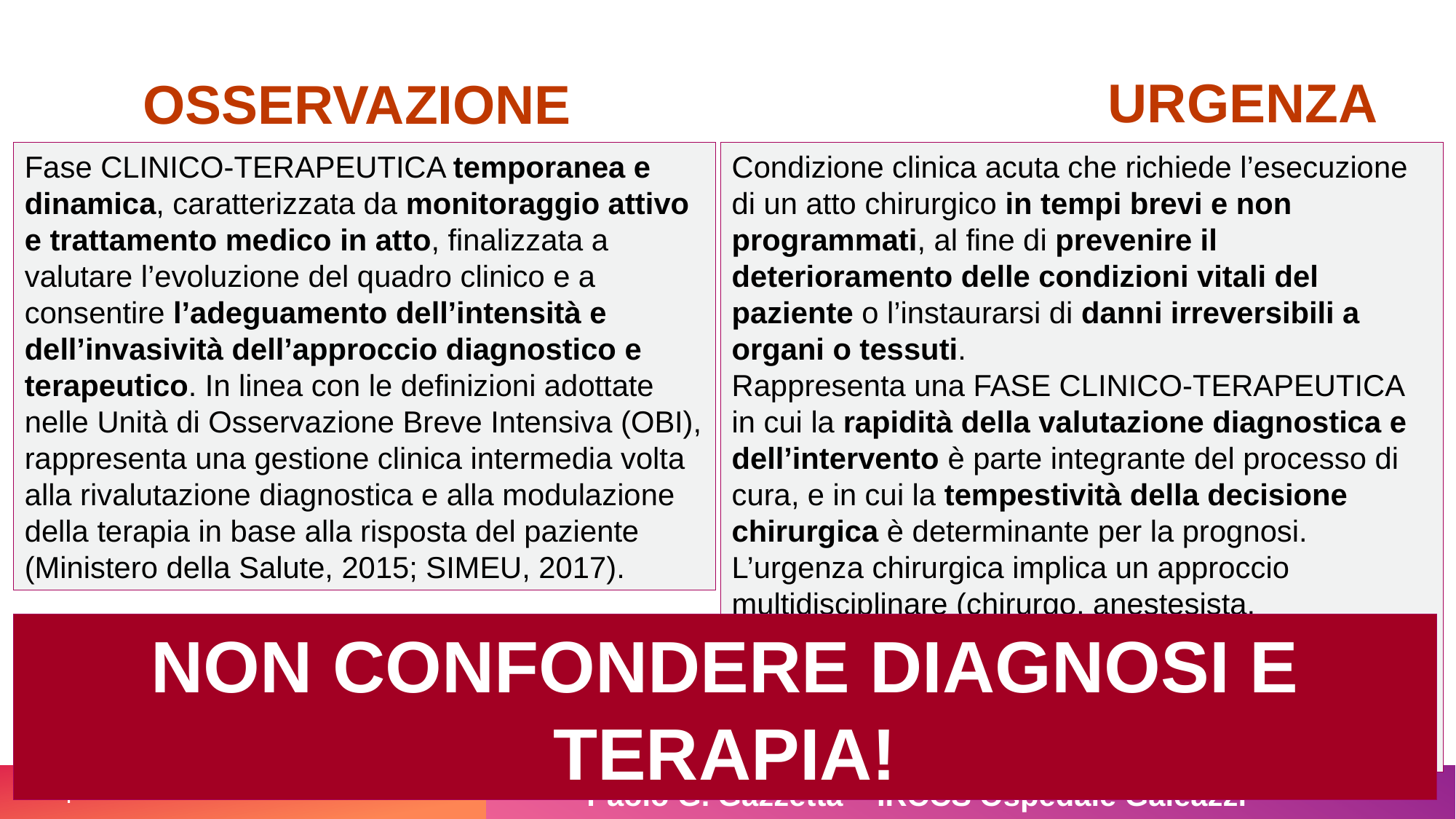

URGENZA CHIRURGICA
OSSERVAZIONE
Condizione clinica acuta che richiede l’esecuzione di un atto chirurgico in tempi brevi e non programmati, al fine di prevenire il deterioramento delle condizioni vitali del paziente o l’instaurarsi di danni irreversibili a organi o tessuti.
Rappresenta una FASE CLINICO-TERAPEUTICA in cui la rapidità della valutazione diagnostica e dell’intervento è parte integrante del processo di cura, e in cui la tempestività della decisione chirurgica è determinante per la prognosi.
L’urgenza chirurgica implica un approccio multidisciplinare (chirurgo, anestesista, emergentista, radiologo) e una continuità assistenziale immediata tra valutazione, stabilizzazione e atto operatorio (Ministero della Salute, 2015; SIAARTI, 2019).
Fase CLINICO-TERAPEUTICA temporanea e dinamica, caratterizzata da monitoraggio attivo e trattamento medico in atto, finalizzata a valutare l’evoluzione del quadro clinico e a consentire l’adeguamento dell’intensità e dell’invasività dell’approccio diagnostico e terapeutico. In linea con le definizioni adottate nelle Unità di Osservazione Breve Intensiva (OBI), rappresenta una gestione clinica intermedia volta alla rivalutazione diagnostica e alla modulazione della terapia in base alla risposta del paziente (Ministero della Salute, 2015; SIMEU, 2017).
NON CONFONDERE DIAGNOSI E TERAPIA!
4
Paolo G. Gazzetta – IRCCS Ospedale Galeazzi Sant’Ambrogio